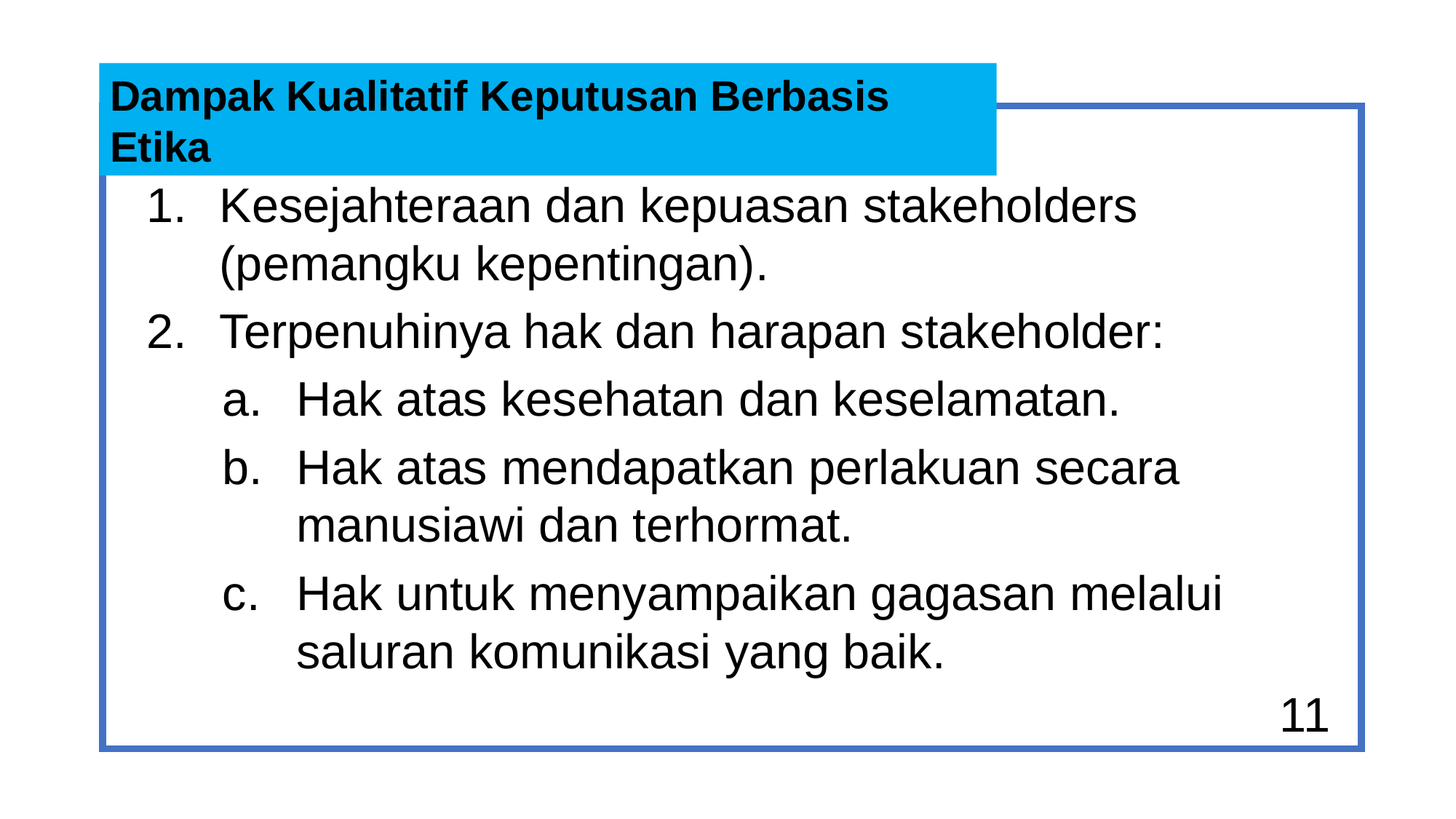

Dampak Kualitatif Keputusan Berbasis Etika

Kesejahteraan dan kepuasan stakeholders (pemangku kepentingan).
Terpenuhinya hak dan harapan stakeholder:
Hak atas kesehatan dan keselamatan.
Hak atas mendapatkan perlakuan secara manusiawi dan terhormat.
Hak untuk menyampaikan gagasan melalui saluran komunikasi yang baik.
11